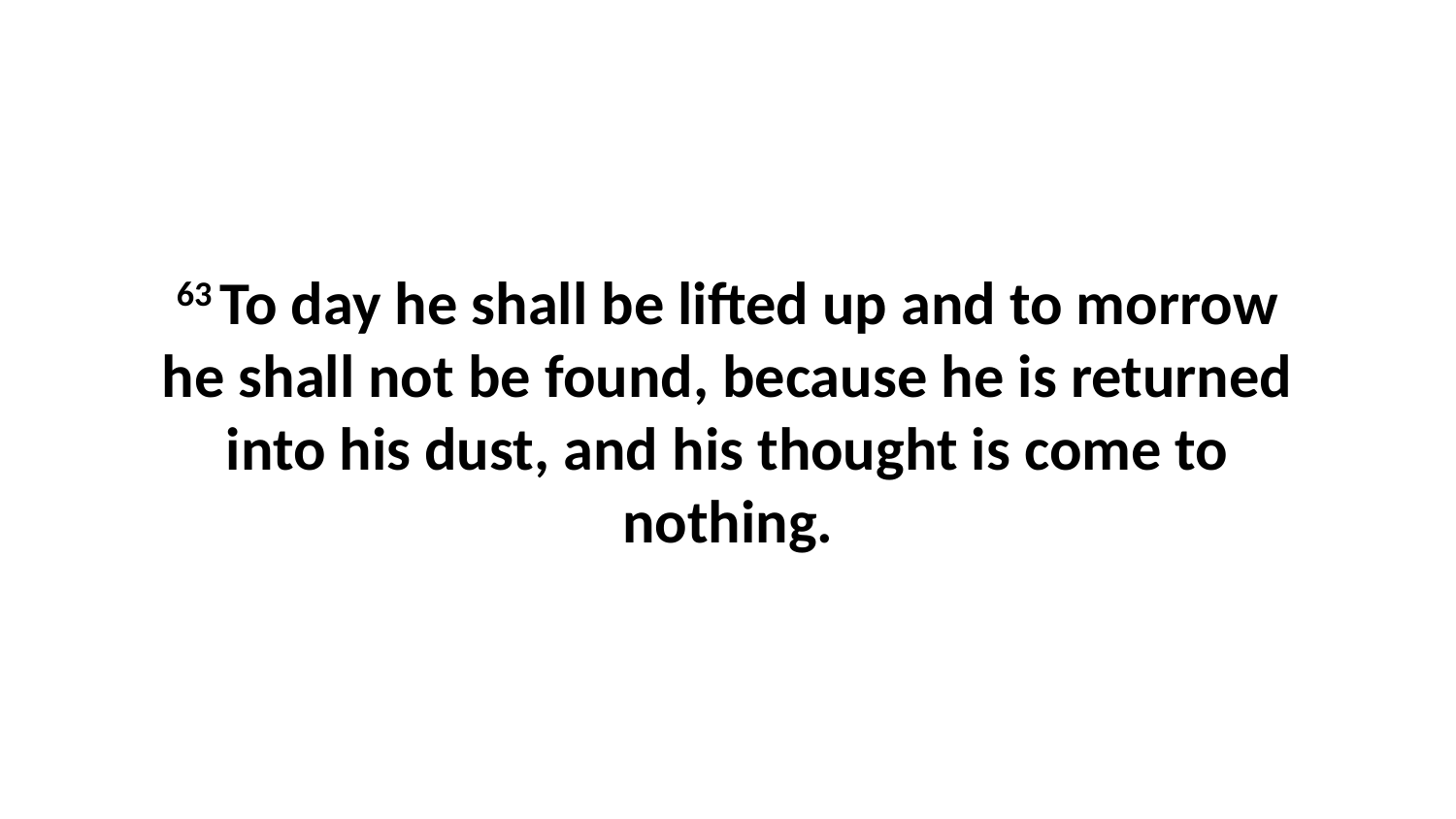

63 To day he shall be lifted up and to morrow he shall not be found, because he is returned into his dust, and his thought is come to nothing.